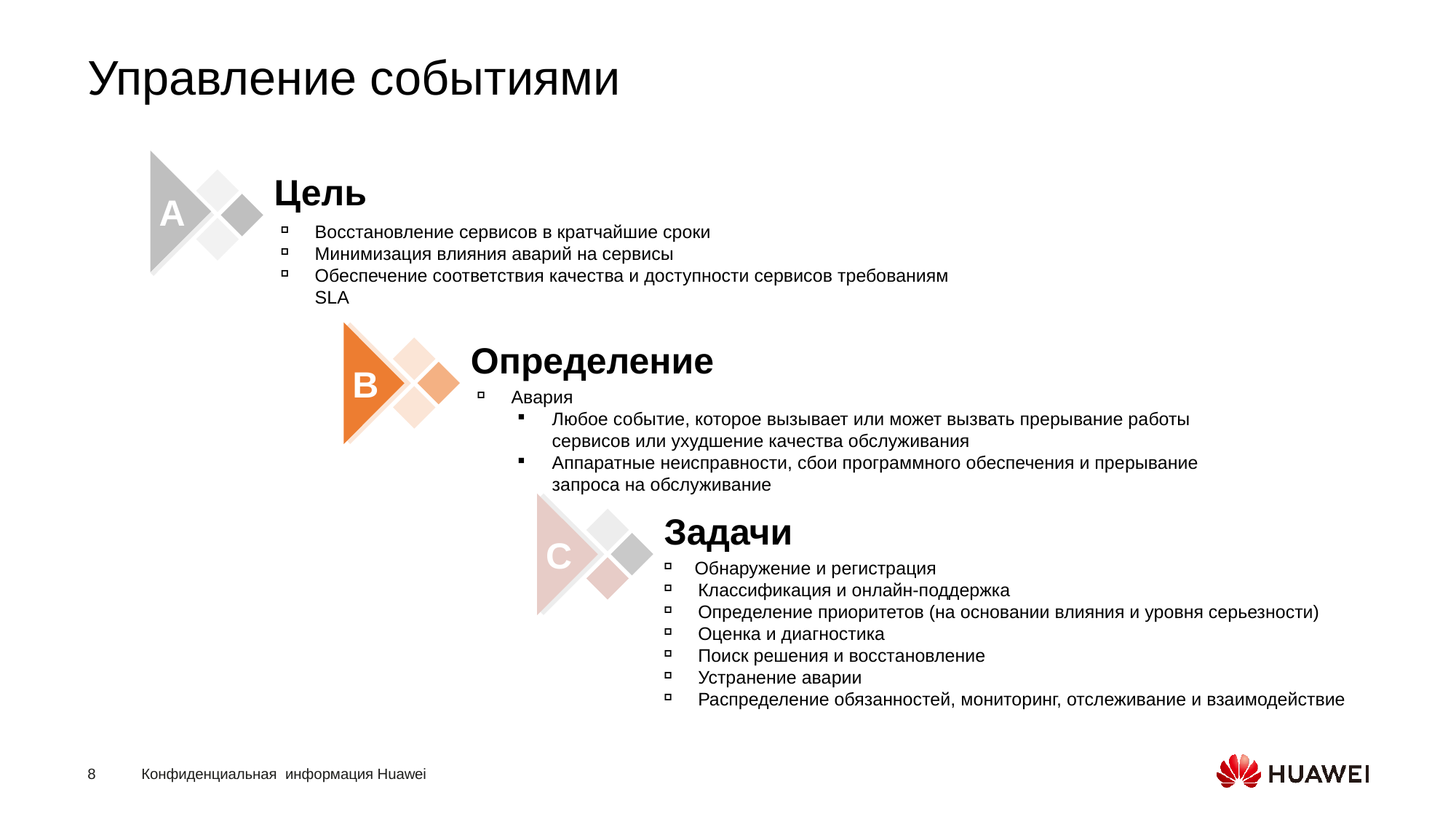

# Управление событиями
A
Цель

Восстановление сервисов в кратчайшие сроки
Минимизация влияния аварий на сервисы
Обеспечение соответствия качества и доступности сервисов требованиям SLA

B

Определение

Авария
Любое событие, которое вызывает или может вызвать прерывание работы сервисов или ухудшение качества обслуживания
Аппаратные неисправности, сбои программного обеспечения и прерывание запроса на обслуживание

C

Задачи

  Обнаружение и регистрация
Классификация и онлайн-поддержка
Определение приоритетов (на основании влияния и уровня серьезности)
Оценка и диагностика
Поиск решения и восстановление
Устранение аварии
Распределение обязанностей, мониторинг, отслеживание и взаимодействие